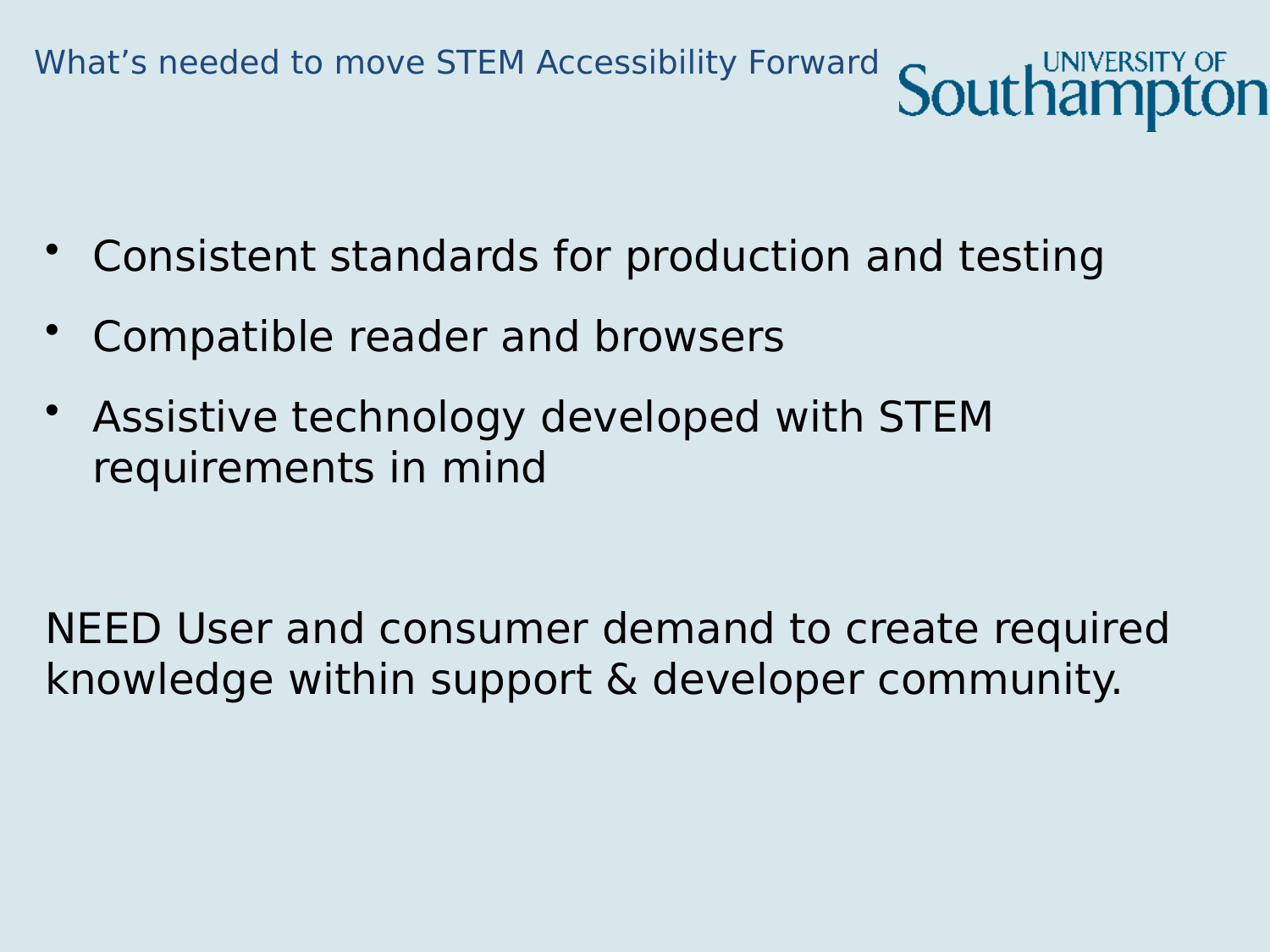

# What’s needed to move STEM Accessibility Forward
Consistent standards for production and testing
Compatible reader and browsers
Assistive technology developed with STEM requirements in mind

NEED User and consumer demand to create required knowledge within support & developer community.